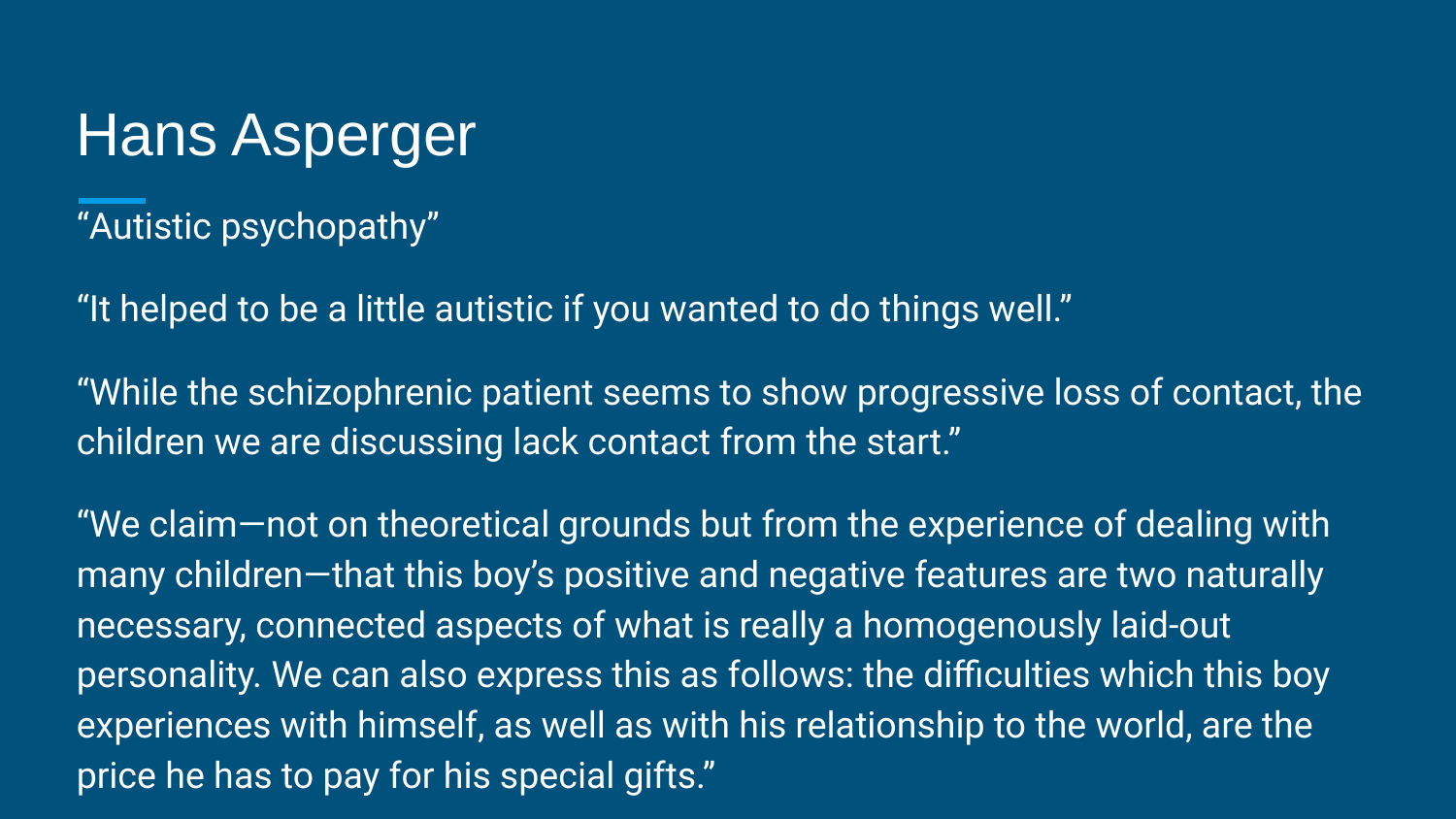

# Hans Asperger
“Autistic psychopathy”
“It helped to be a little autistic if you wanted to do things well.”
“While the schizophrenic patient seems to show progressive loss of contact, the children we are discussing lack contact from the start.”
“We claim—not on theoretical grounds but from the experience of dealing with many children—that this boy’s positive and negative features are two naturally necessary, connected aspects of what is really a homogenously laid-out personality. We can also express this as follows: the difficulties which this boy experiences with himself, as well as with his relationship to the world, are the price he has to pay for his special gifts.”